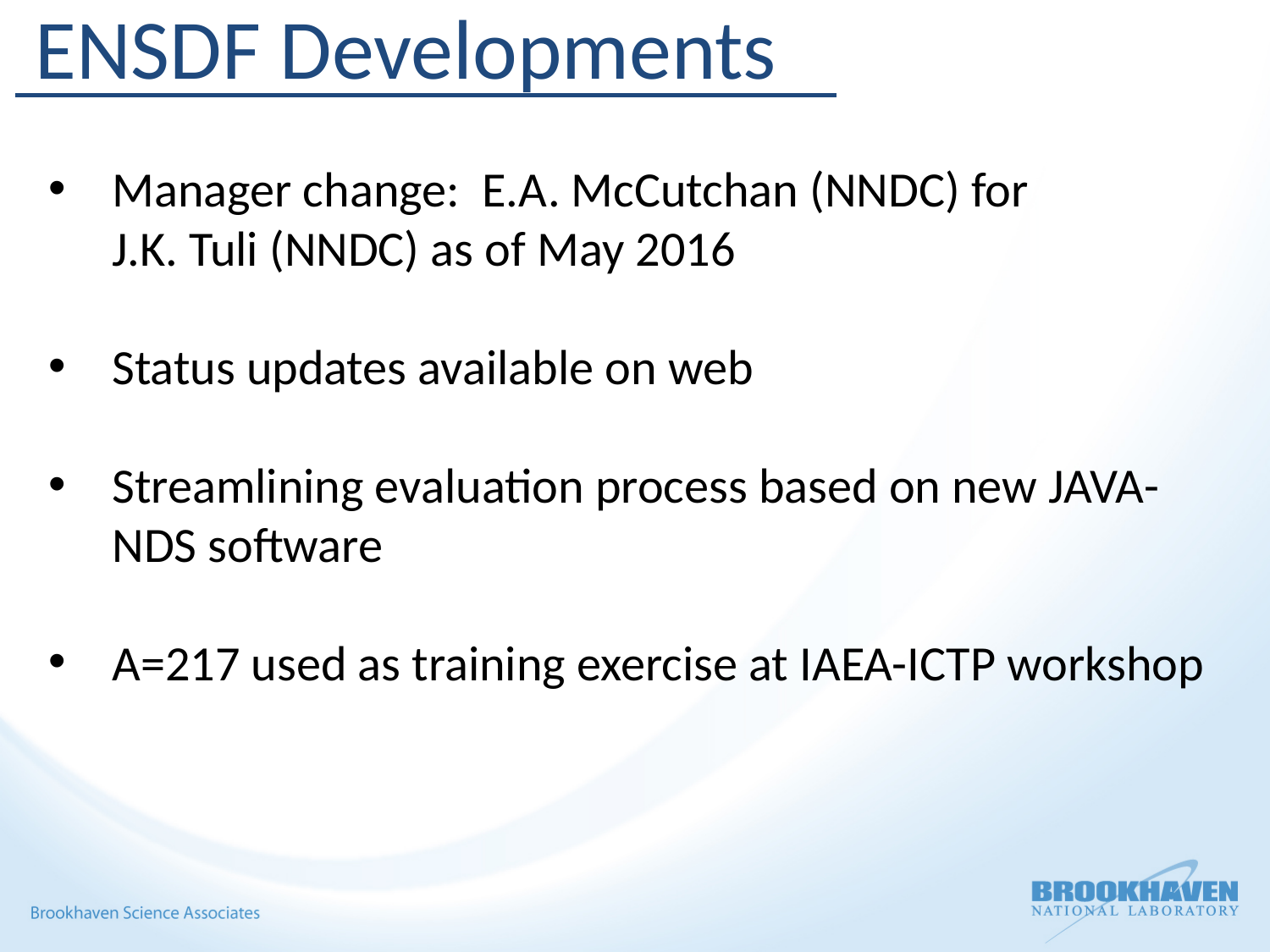

ENSDF Developments
Manager change:  E.A. McCutchan (NNDC) for             J.K. Tuli (NNDC) as of May 2016

Status updates available on web

Streamlining evaluation process based on new JAVA-NDS software

A=217 used as training exercise at IAEA-ICTP workshop